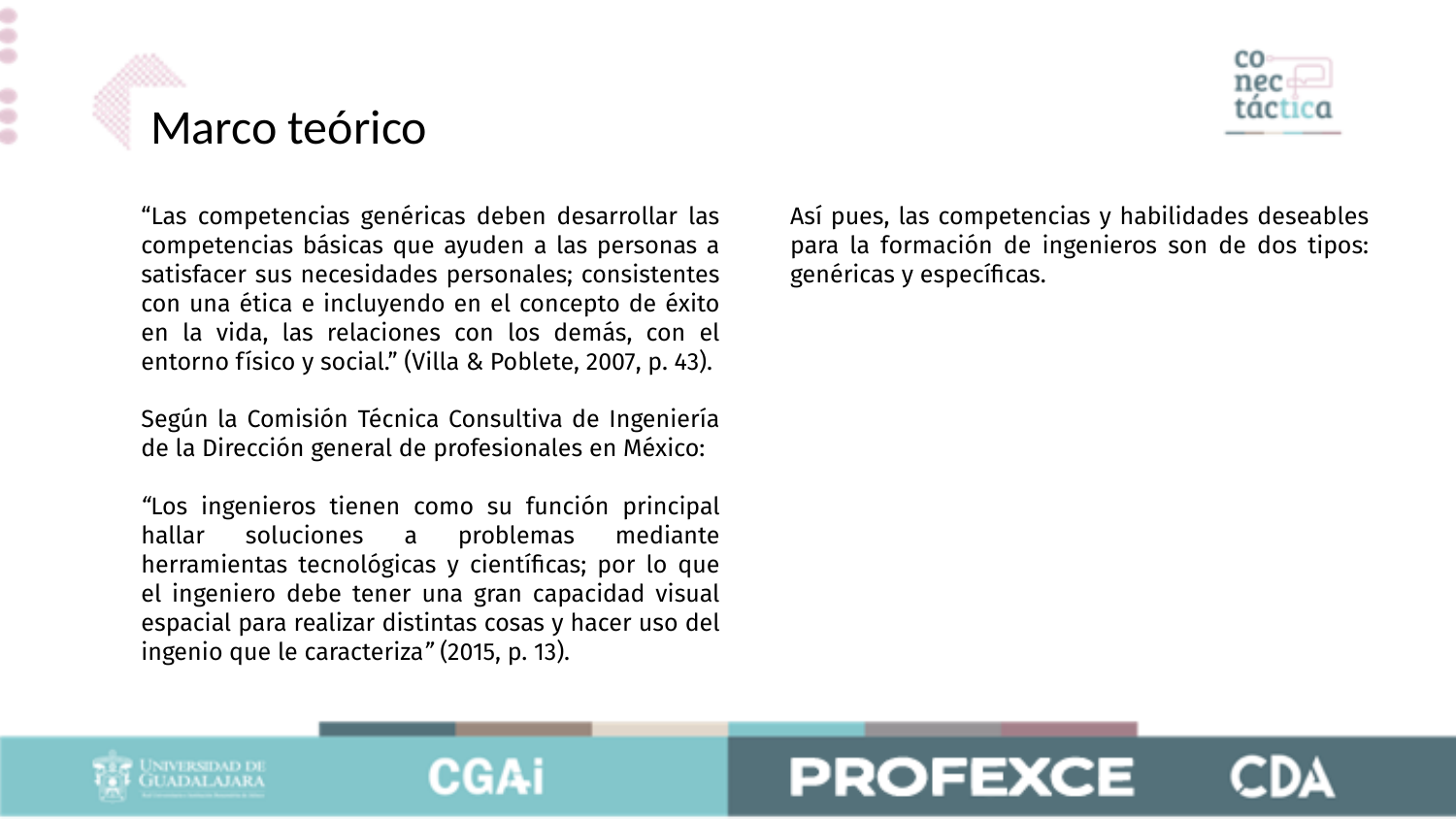

Marco teórico
“Las competencias genéricas deben desarrollar las competencias básicas que ayuden a las personas a satisfacer sus necesidades personales; consistentes con una ética e incluyendo en el concepto de éxito en la vida, las relaciones con los demás, con el entorno físico y social.” (Villa & Poblete, 2007, p. 43).

Según la Comisión Técnica Consultiva de Ingeniería de la Dirección general de profesionales en México:

“Los ingenieros tienen como su función principal hallar soluciones a problemas mediante herramientas tecnológicas y científicas; por lo que el ingeniero debe tener una gran capacidad visual espacial para realizar distintas cosas y hacer uso del ingenio que le caracteriza” (2015, p. 13).
Así pues, las competencias y habilidades deseables para la formación de ingenieros son de dos tipos: genéricas y específicas.